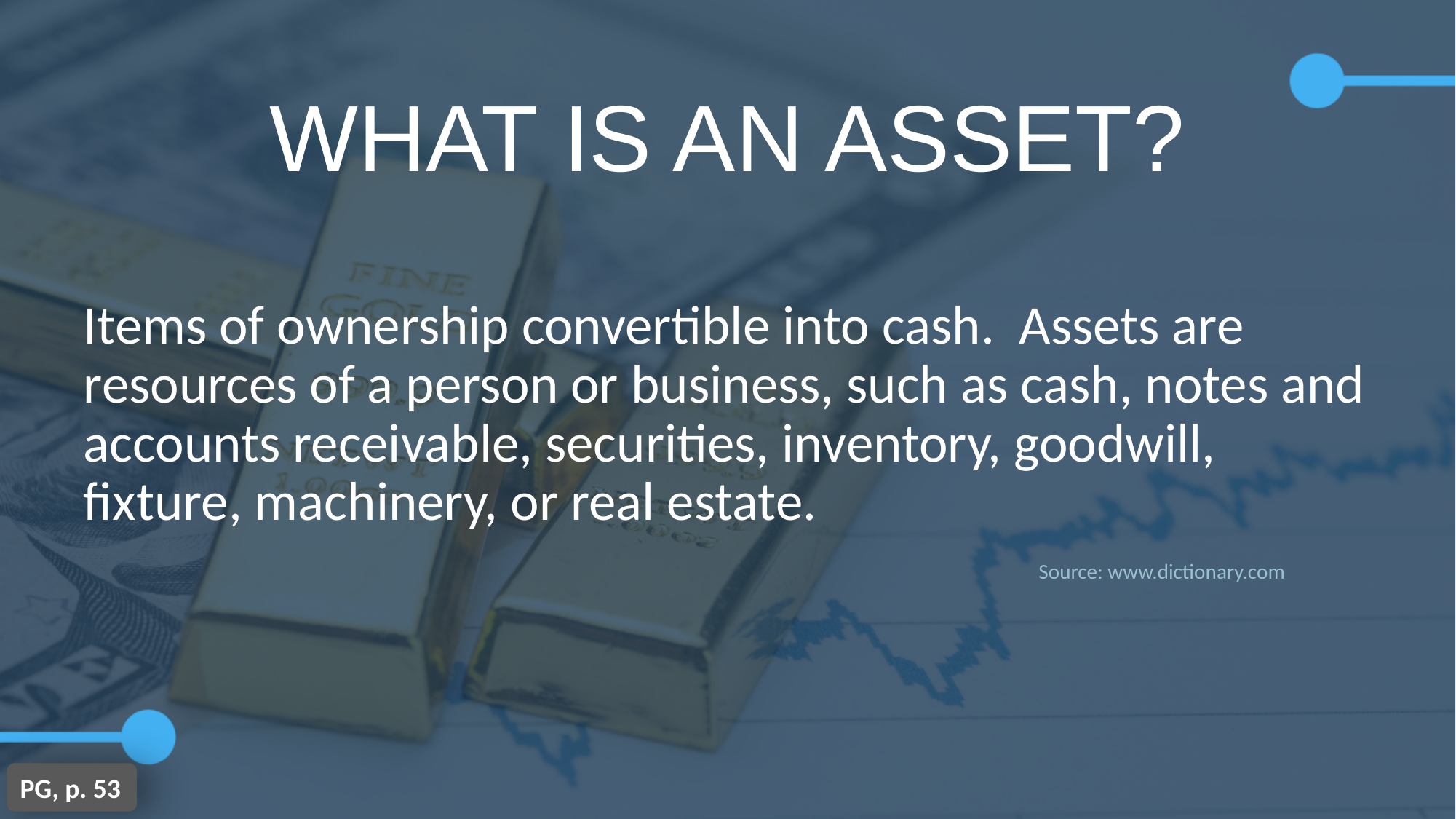

WHAT IS AN ASSET?
Items of ownership convertible into cash.  Assets are  resources of a person or business, such as cash, notes and accounts receivable, securities, inventory, goodwill, fixture, machinery, or real estate.
Source: www.dictionary.com
PG, p. 53